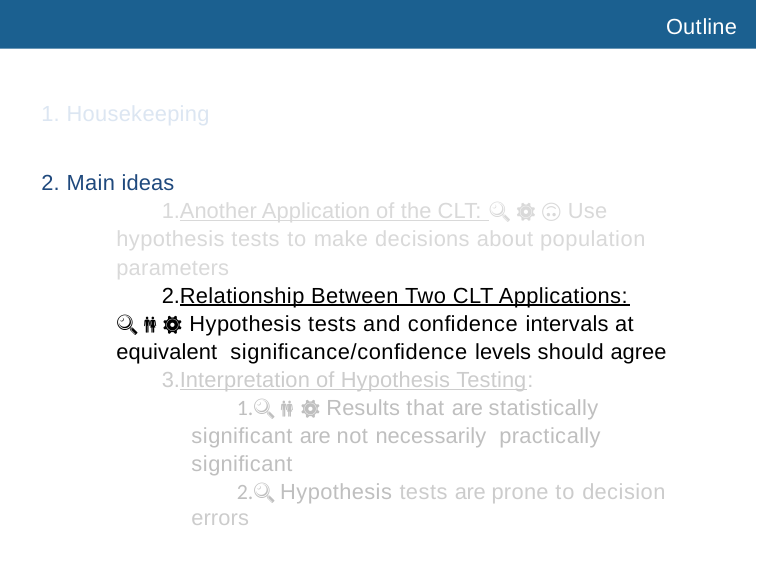

# Outline
Housekeeping

Main ideas
Another Application of the CLT: 🔍 ⚙ 🙃 Use hypothesis tests to make decisions about population  parameters
Relationship Between Two CLT Applications: 🔍 👫 ⚙ Hypothesis tests and conﬁdence intervals at equivalent  signiﬁcance/conﬁdence levels should agree
Interpretation of Hypothesis Testing:
🔍 👫 ⚙ Results that are statistically signiﬁcant are not necessarily  practically signiﬁcant
🔍 Hypothesis tests are prone to decision errors

Summary